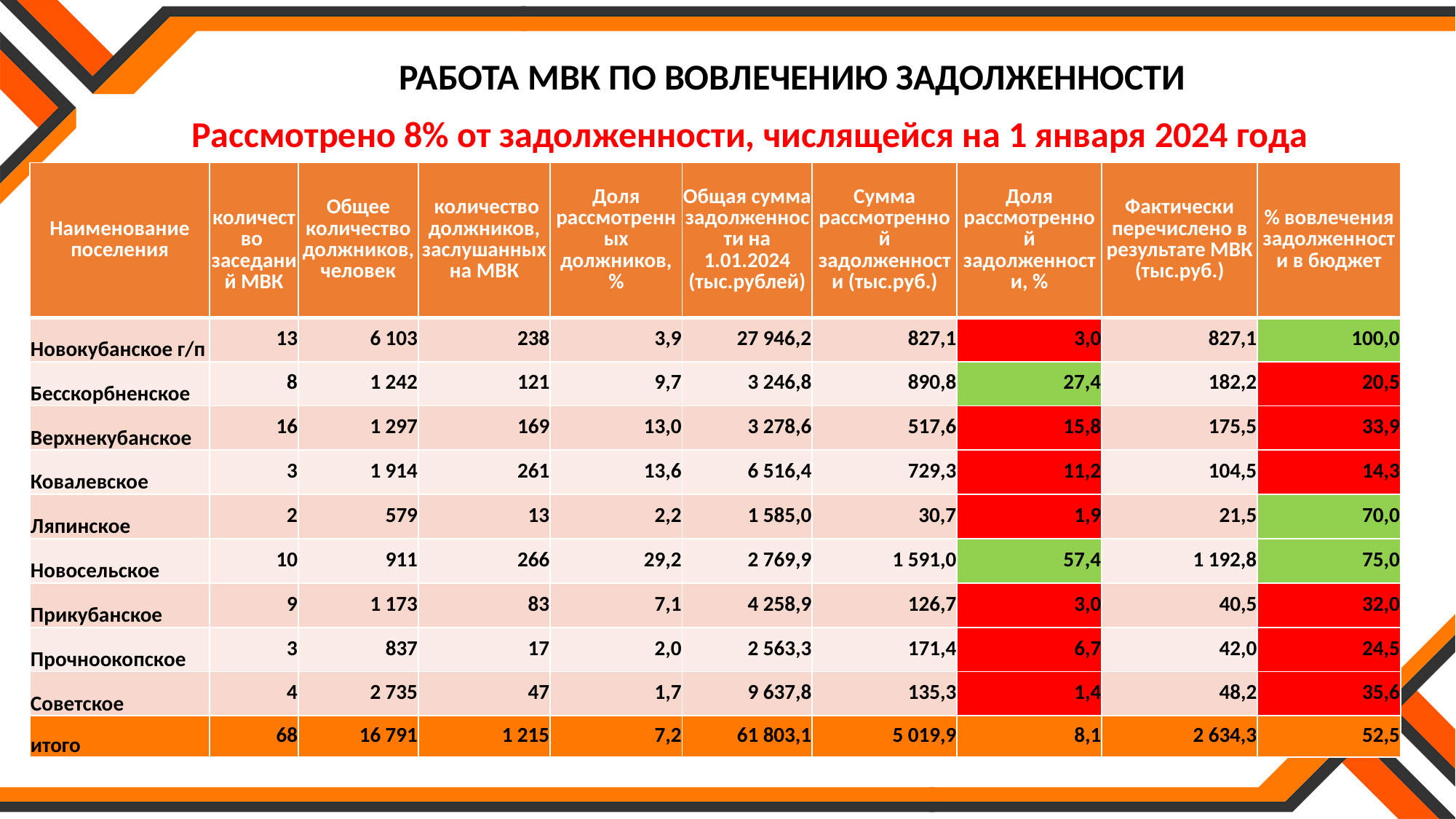

РАБОТА МВК ПО ВОВЛЕЧЕНИЮ ЗАДОЛЖЕННОСТИ
Рассмотрено 8% от задолженности, числящейся на 1 января 2024 года
| Наименование поселения | количество заседаний МВК | Общее количество должников, человек | количество должников, заслушанных на МВК | Доля рассмотренных должников, % | Общая сумма задолженности на 1.01.2024 (тыс.рублей) | Сумма рассмотренной задолженности (тыс.руб.) | Доля рассмотренной задолженности, % | Фактически перечислено в результате МВК (тыс.руб.) | % вовлечения задолженности в бюджет |
| --- | --- | --- | --- | --- | --- | --- | --- | --- | --- |
| Новокубанское г/п | 13 | 6 103 | 238 | 3,9 | 27 946,2 | 827,1 | 3,0 | 827,1 | 100,0 |
| Бесскорбненское | 8 | 1 242 | 121 | 9,7 | 3 246,8 | 890,8 | 27,4 | 182,2 | 20,5 |
| Верхнекубанское | 16 | 1 297 | 169 | 13,0 | 3 278,6 | 517,6 | 15,8 | 175,5 | 33,9 |
| Ковалевское | 3 | 1 914 | 261 | 13,6 | 6 516,4 | 729,3 | 11,2 | 104,5 | 14,3 |
| Ляпинское | 2 | 579 | 13 | 2,2 | 1 585,0 | 30,7 | 1,9 | 21,5 | 70,0 |
| Новосельское | 10 | 911 | 266 | 29,2 | 2 769,9 | 1 591,0 | 57,4 | 1 192,8 | 75,0 |
| Прикубанское | 9 | 1 173 | 83 | 7,1 | 4 258,9 | 126,7 | 3,0 | 40,5 | 32,0 |
| Прочноокопское | 3 | 837 | 17 | 2,0 | 2 563,3 | 171,4 | 6,7 | 42,0 | 24,5 |
| Советское | 4 | 2 735 | 47 | 1,7 | 9 637,8 | 135,3 | 1,4 | 48,2 | 35,6 |
| итого | 68 | 16 791 | 1 215 | 7,2 | 61 803,1 | 5 019,9 | 8,1 | 2 634,3 | 52,5 |